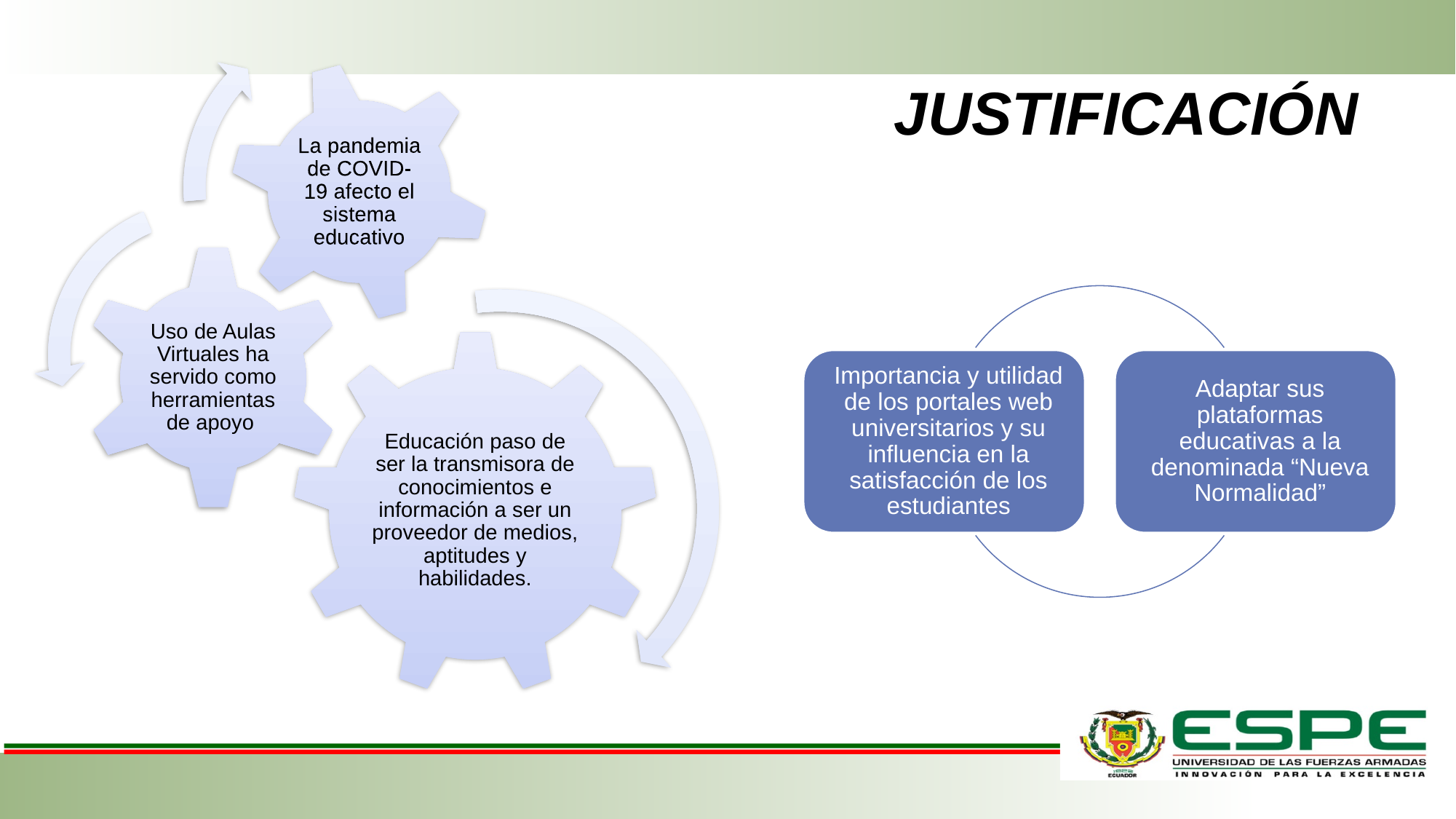

Educación paso de ser la transmisora de conocimientos e información a ser un proveedor de medios, aptitudes y habilidades.
Uso de Aulas Virtuales ha servido como herramientas de apoyo
La pandemia de COVID-19 afecto el sistema educativo
# JUSTIFICACIÓN
Importancia y utilidad de los portales web universitarios y su influencia en la satisfacción de los estudiantes
Adaptar sus plataformas educativas a la denominada “Nueva Normalidad”